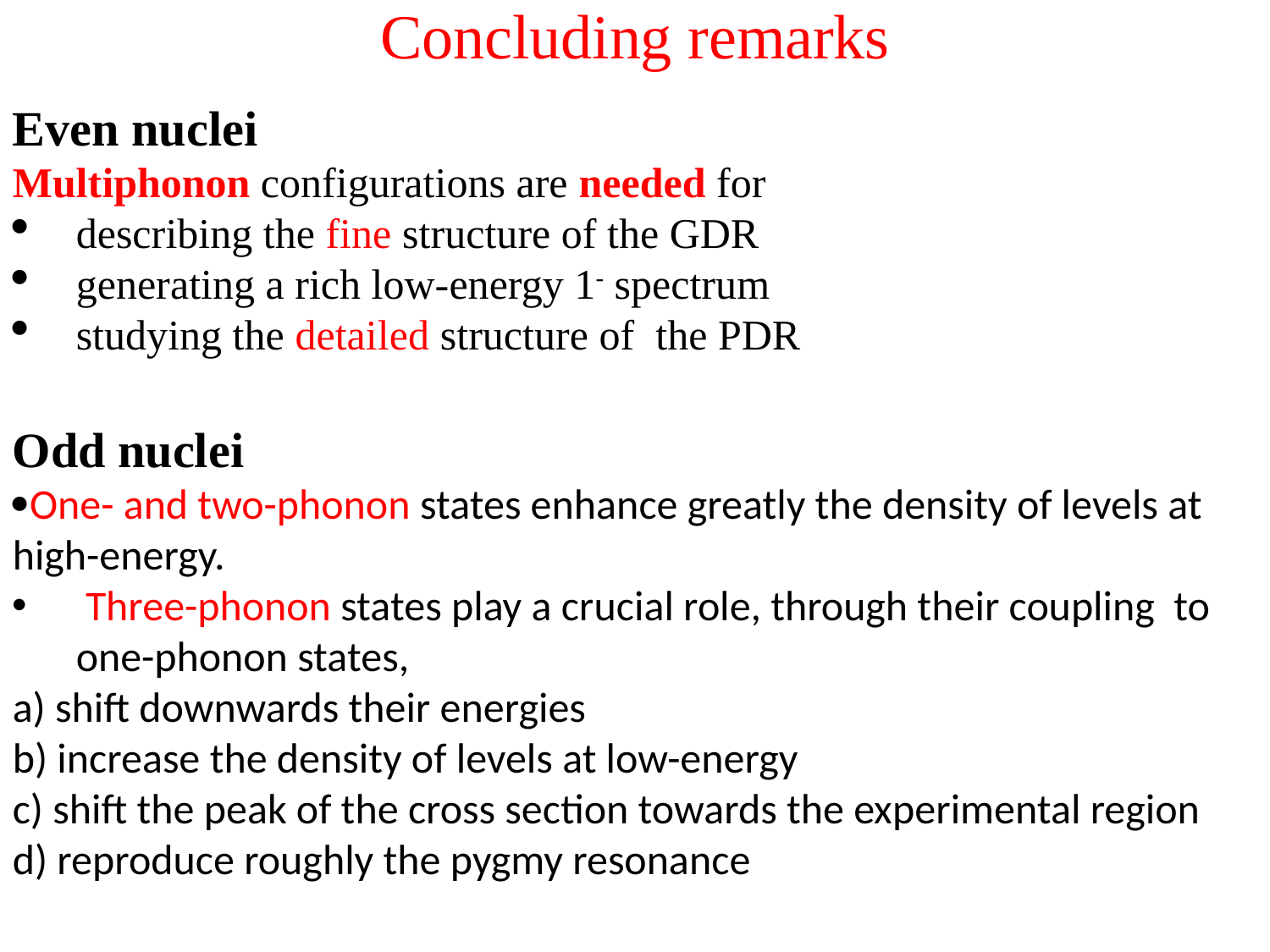

# Concluding remarks
Even nuclei
Multiphonon configurations are needed for
describing the fine structure of the GDR
generating a rich low-energy 1- spectrum
studying the detailed structure of  the PDR

Odd nuclei
•One- and two-phonon states enhance greatly the density of levels at high-energy.
 Three-phonon states play a crucial role, through their coupling  to one-phonon states,
a) shift downwards their energies
b) increase the density of levels at low-energy
c) shift the peak of the cross section towards the experimental region
d) reproduce roughly the pygmy resonance